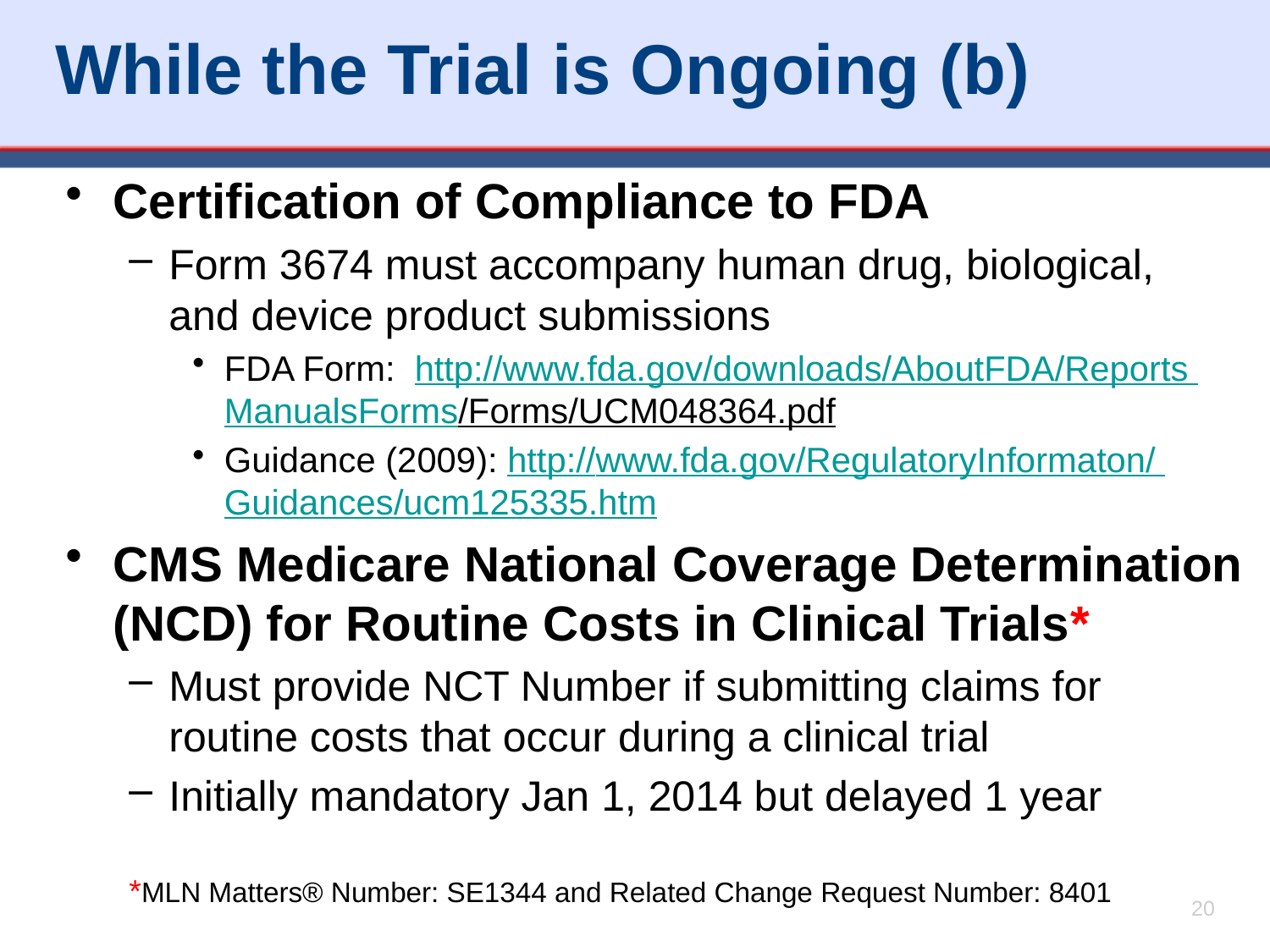

# While the Trial is Ongoing (b)
Certification of Compliance to FDA
Form 3674 must accompany human drug, biological,   and device product submissions
FDA Form:  http://www.fda.gov/downloads/AboutFDA/Reports ManualsForms/Forms/UCM048364.pdf
Guidance (2009): http://www.fda.gov/RegulatoryInformaton/ Guidances/ucm125335.htm
CMS Medicare National Coverage Determination (NCD) for Routine Costs in Clinical Trials*
Must provide NCT Number if submitting claims for   routine costs that occur during a clinical trial
Initially mandatory Jan 1, 2014 but delayed 1 year

*MLN Matters® Number: SE1344 and Related Change Request Number: 8401

20